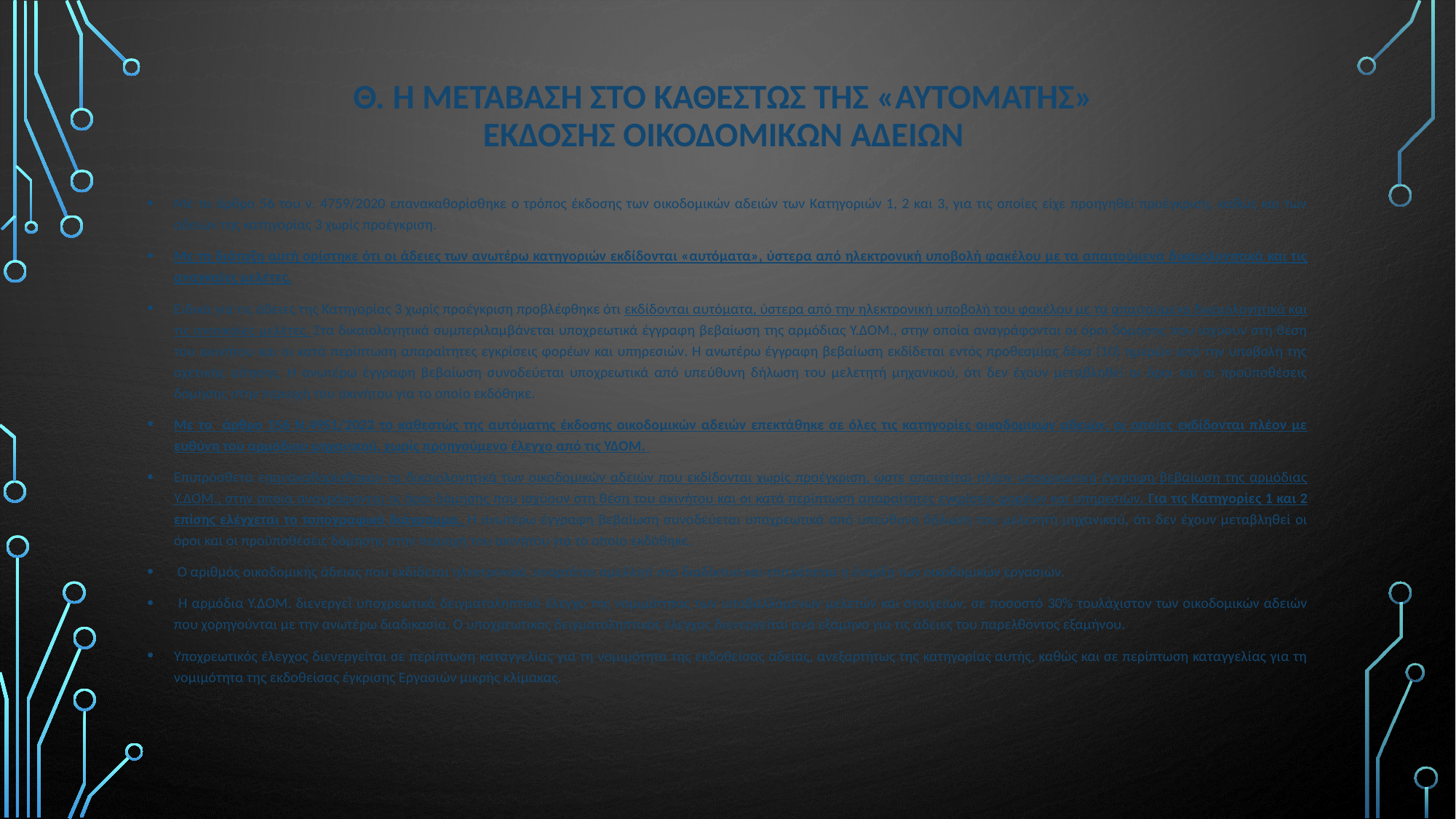

# Θ. Η ΜΕΤΑΒΑΣΗ ΣΤΟ ΚΑΘΕΣΤΩΣ ΤΗΣ «ΑΥΤΟΜΑΤΗΣ» ΕΚΔΟΣΗΣ ΟΙΚΟΔΟΜΙΚΩΝ ΑΔΕΙΩΝ
Με το άρθρο 56 του ν. 4759/2020 επανακαθορίσθηκε ο τρόπος έκδοσης των οικοδομικών αδειών των Κατηγοριών 1, 2 και 3, για τις οποίες είχε προηγηθεί προέγκριση, καθώς και των αδειών της κατηγορίας 3 χωρίς προέγκριση.
Με τη διάταξη αυτή ορίστηκε ότι οι άδειες των ανωτέρω κατηγοριών εκδίδονται «αυτόματα», ύστερα από ηλεκτρονική υποβολή φακέλου με τα απαιτούμενα δικαιολογητικά και τις αναγκαίες μελέτες.
Ειδικά για τις άδειες της Κατηγορίας 3 χωρίς προέγκριση προβλέφθηκε ότι εκδίδονται αυτόματα, ύστερα από την ηλεκτρονική υποβολή του φακέλου με τα απαιτούμενα δικαιολογητικά και τις αναγκαίες μελέτες. Στα δικαιολογητικά συμπεριλαμβάνεται υποχρεωτικά έγγραφη βεβαίωση της αρμόδιας Υ.ΔΟΜ., στην οποία αναγράφονται οι όροι δόμησης που ισχύουν στη θέση του ακινήτου και οι κατά περίπτωση απαραίτητες εγκρίσεις φορέων και υπηρεσιών. Η ανωτέρω έγγραφη βεβαίωση εκδίδεται εντός προθεσμίας δέκα (10) ημερών από την υποβολή της σχετικής αίτησης. Η ανωτέρω έγγραφη βεβαίωση συνοδεύεται υποχρεωτικά από υπεύθυνη δήλωση του μελετητή μηχανικού, ότι δεν έχουν μεταβληθεί οι όροι και οι προϋποθέσεις δόμησης στην περιοχή του ακινήτου για το οποίο εκδόθηκε.
Με το  άρθρο 156 Ν.4951/2022 το καθεστώς της αυτόματης έκδοσης οικοδομικών αδειών επεκτάθηκε σε όλες τις κατηγορίες οικοδομικών αδειών, οι οποίες εκδίδονται πλέον με ευθύνη του αρμόδιου μηχανικού, χωρίς προηγούμενο έλεγχο από τις ΥΔΟΜ.
Επιπρόσθετα επανακαθορίσθηκαν τα δικαιολογητικά των οικοδομικών αδειών που εκδίδονται χωρίς προέγκριση, ώστε απαιτείται πλέον υποχρεωτική έγγραφη βεβαίωση της αρμόδιας Υ.ΔΟΜ., στην οποία αναγράφονται οι όροι δόμησης που ισχύουν στη θέση του ακινήτου και οι κατά περίπτωση απαραίτητες εγκρίσεις φορέων και υπηρεσιών. Για τις Κατηγορίες 1 και 2 επίσης ελέγχεται το τοπογραφικό διάγραμμα. Η ανωτέρω έγγραφη βεβαίωση συνοδεύεται υποχρεωτικά από υπεύθυνη δήλωση του μελετητή μηχανικού, ότι δεν έχουν μεταβληθεί οι όροι και οι προϋποθέσεις δόμησης στην περιοχή του ακινήτου για το οποίο εκδόθηκε.
 Ο αριθμός οικοδομικής άδειας που εκδίδεται ηλεκτρονικά, αναρτάται αμελλητί στο διαδίκτυο και επιτρέπεται η έναρξη των οικοδομικών εργασιών.
 Η αρμόδια Υ.ΔΟΜ. διενεργεί υποχρεωτικά δειγματοληπτικό έλεγχο της νομιμότητας των υποβαλλόμενων μελετών και στοιχείων, σε ποσοστό 30% τουλάχιστον των οικοδομικών αδειών που χορηγούνται με την ανωτέρω διαδικασία. Ο υποχρεωτικός δειγματοληπτικός έλεγχος διενεργείται ανά εξάμηνο για τις άδειες του παρελθόντος εξαμήνου.
Υποχρεωτικός έλεγχος διενεργείται σε περίπτωση καταγγελίας για τη νομιμότητα της εκδοθείσας αδείας, ανεξαρτήτως της κατηγορίας αυτής, καθώς και σε περίπτωση καταγγελίας για τη νομιμότητα της εκδοθείσας έγκρισης Εργασιών μικρής κλίμακας.